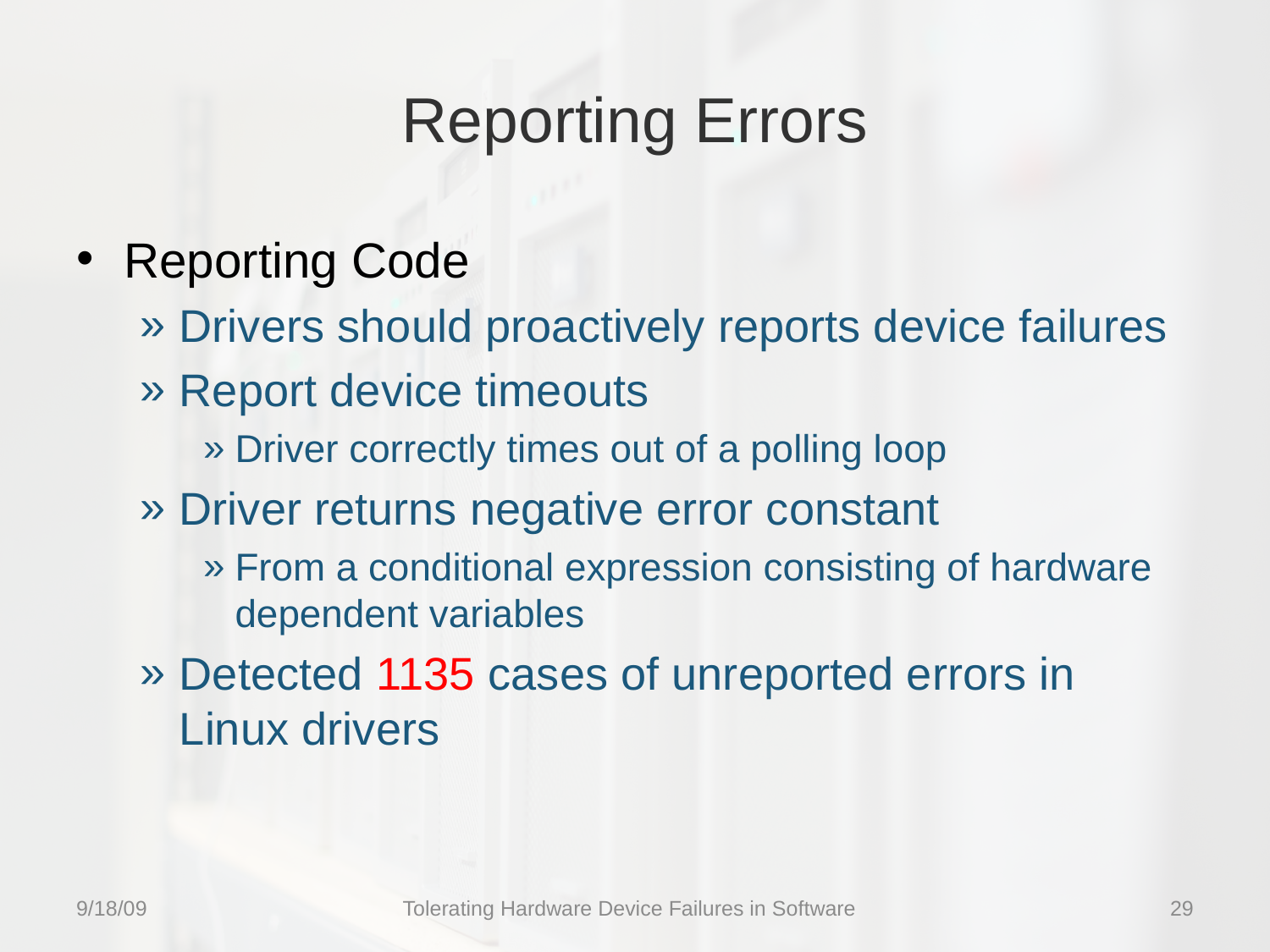

# Reporting Errors
Reporting Code
Drivers should proactively reports device failures
Report device timeouts
Driver correctly times out of a polling loop
Driver returns negative error constant
From a conditional expression consisting of hardware dependent variables
Detected 1135 cases of unreported errors in Linux drivers
9/18/09
Tolerating Hardware Device Failures in Software
29